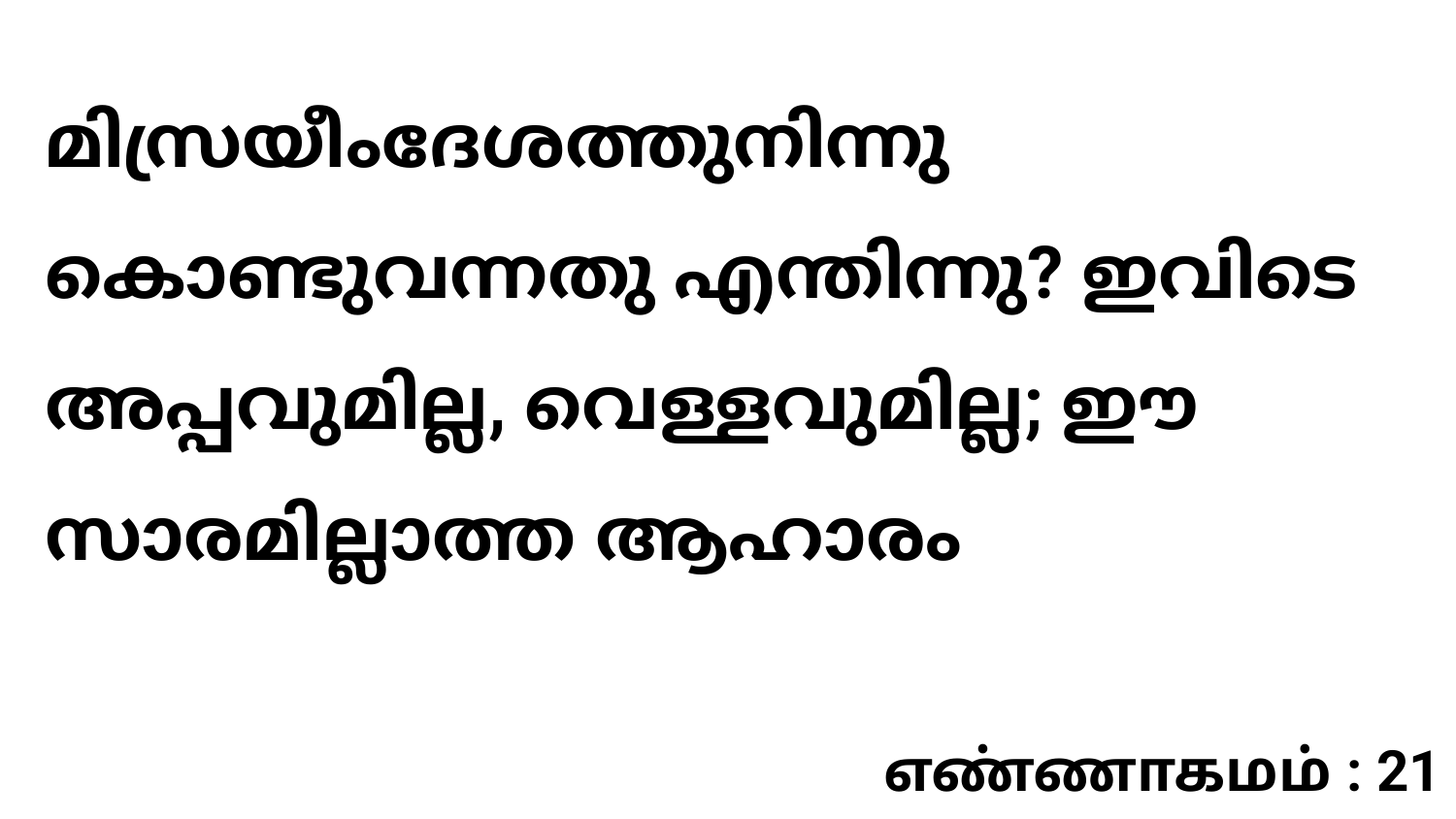

മിസ്രയീംദേശത്തുനിന്നു കൊണ്ടുവന്നതു എന്തിന്നു? ഇവിടെ അപ്പവുമില്ല, വെള്ളവുമില്ല; ഈ സാരമില്ലാത്ത ആഹാരം
எண்ணாகமம் : 21